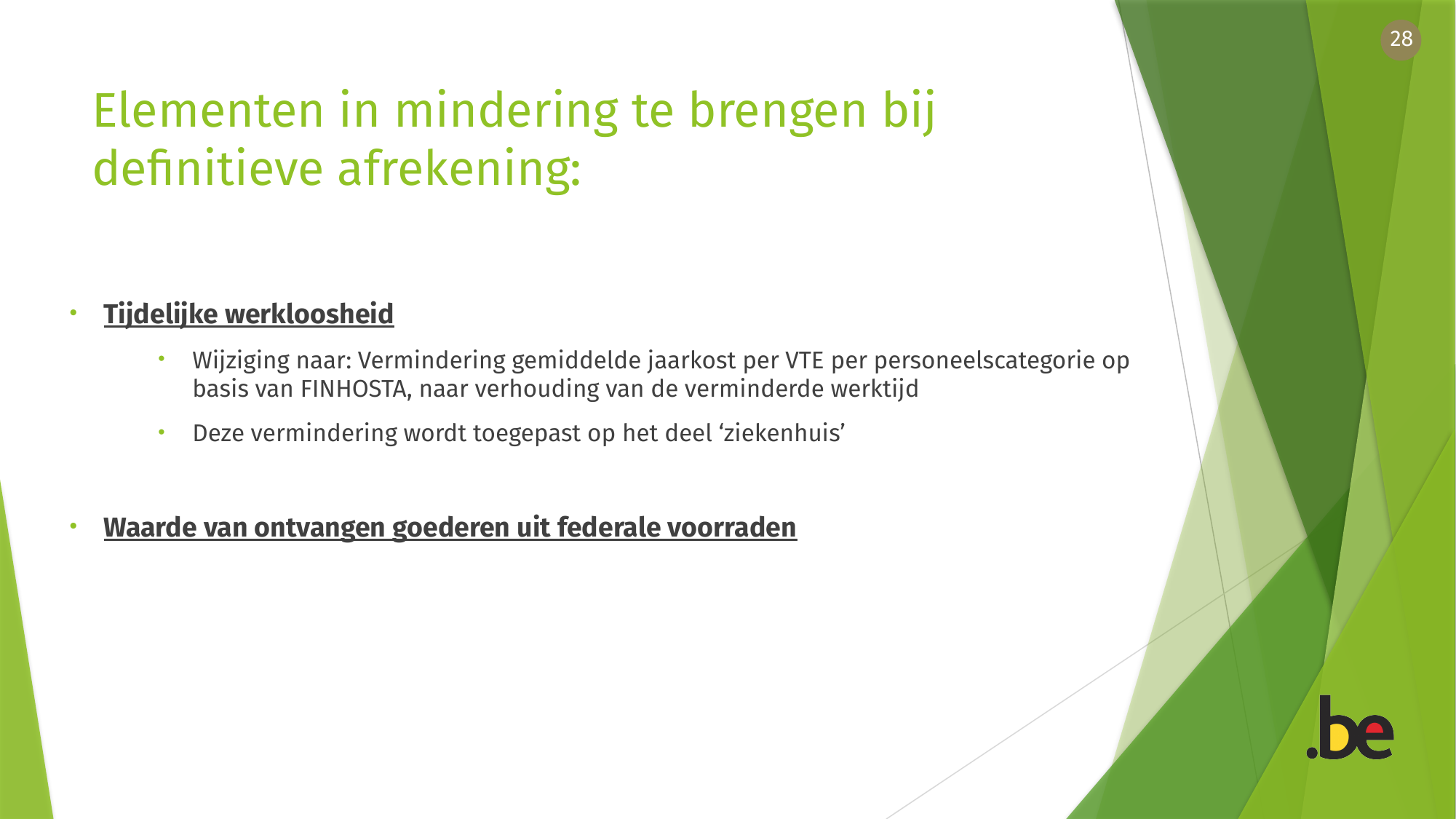

# Elementen in mindering te brengen bij definitieve afrekening:

Tijdelijke werkloosheid
Wijziging naar: Vermindering gemiddelde jaarkost per VTE per personeelscategorie op basis van FINHOSTA, naar verhouding van de verminderde werktijd
Deze vermindering wordt toegepast op het deel ‘ziekenhuis’

Waarde van ontvangen goederen uit federale voorraden